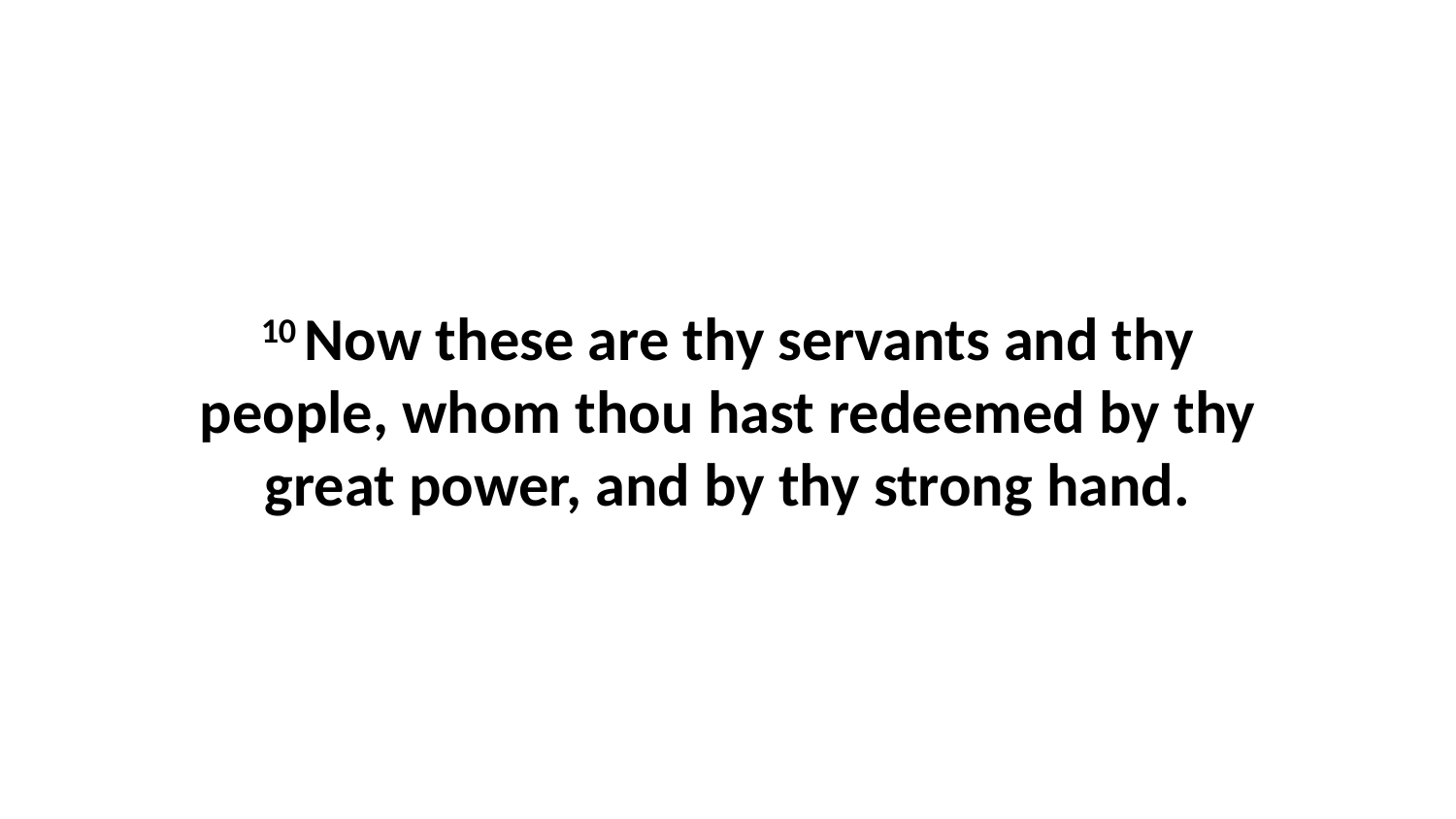

10 Now these are thy servants and thy people, whom thou hast redeemed by thy great power, and by thy strong hand.